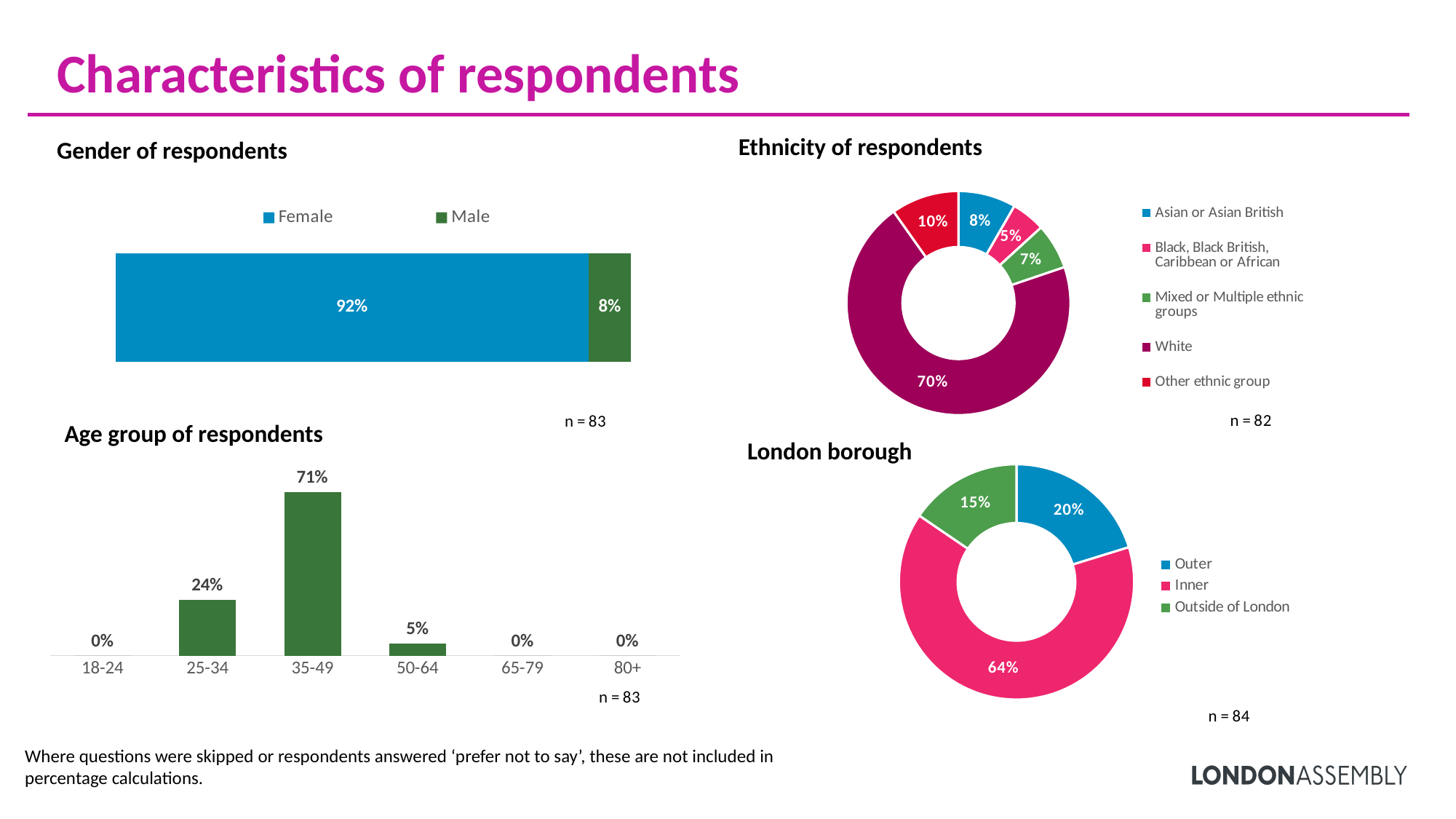

# Characteristics of respondents
Ethnicity of respondents
Gender of respondents

### Chart

| Category |  |
|---|---|
| Asian or Asian British | 0.08324084350721421 |
| Black, Black British, Caribbean or African | 0.048834628190899 |
| Mixed or Multiple ethnic groups | 0.06592674805771365 |
| White | 0.7038845726970033 |
| Other ethnic group | 0.09811320754716982 |

### Chart

| Category | Female | Male |
|---|---|---|
Age group of respondents
London borough

### Chart

| Category |  |
|---|---|
| Outer | 0.20238095238095238 |
| Inner | 0.6428571428571429 |
| Outside of London | 0.15476190476190477 |

### Chart

| Category |  |
|---|---|
| 18-24 | 0.0 |
| 25-34 | 0.24058991855602024 |
| 35-49 | 0.7059211974466212 |
| 50-64 | 0.05348888399735857 |
| 65-79 | 0.0 |
| 80+ | 0.0 |
Where questions were skipped or respondents answered ‘prefer not to say’, these are not included in percentage calculations.